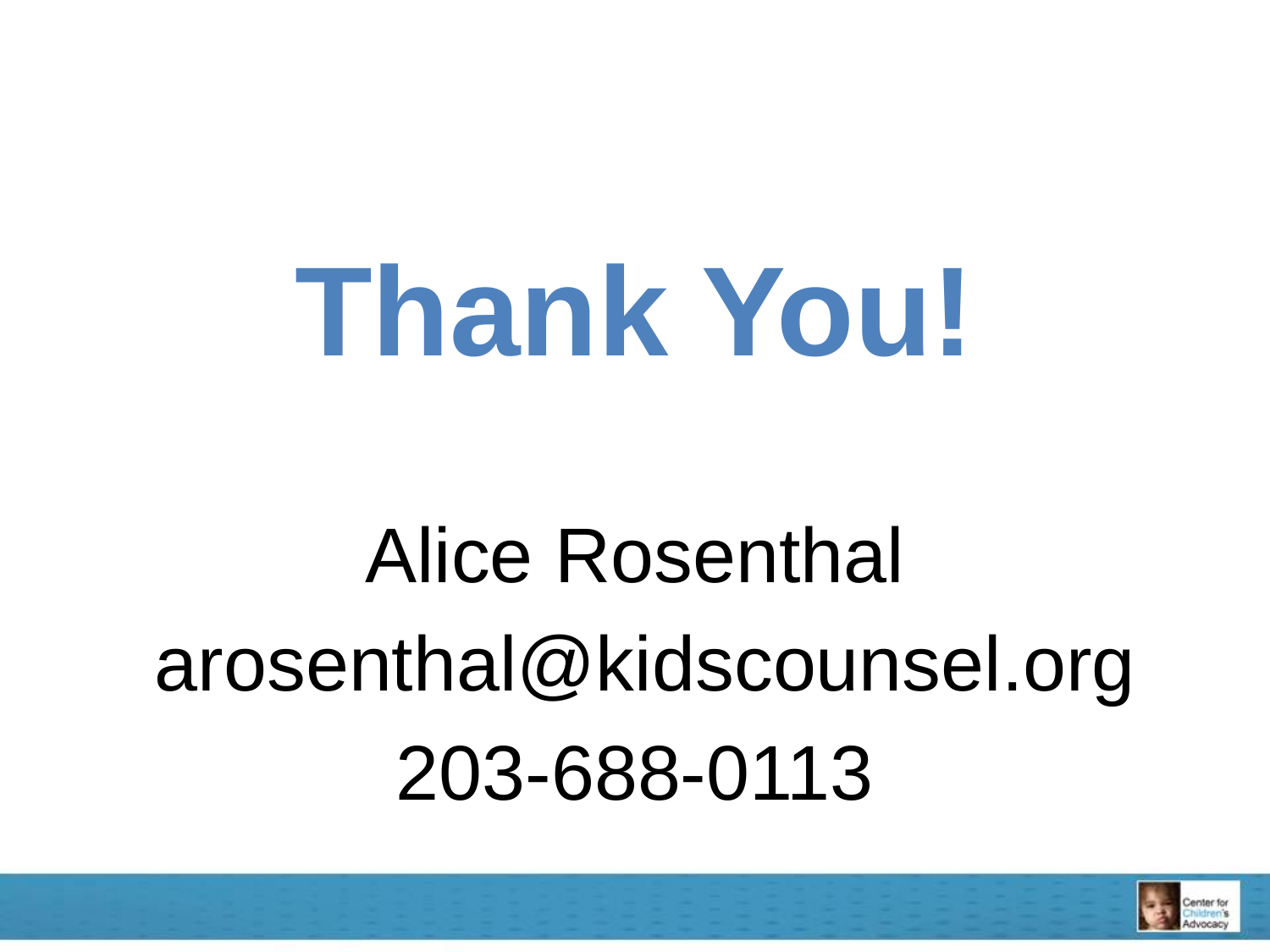

#
Thank You!

Alice Rosenthal
 arosenthal@kidscounsel.org
203-688-0113